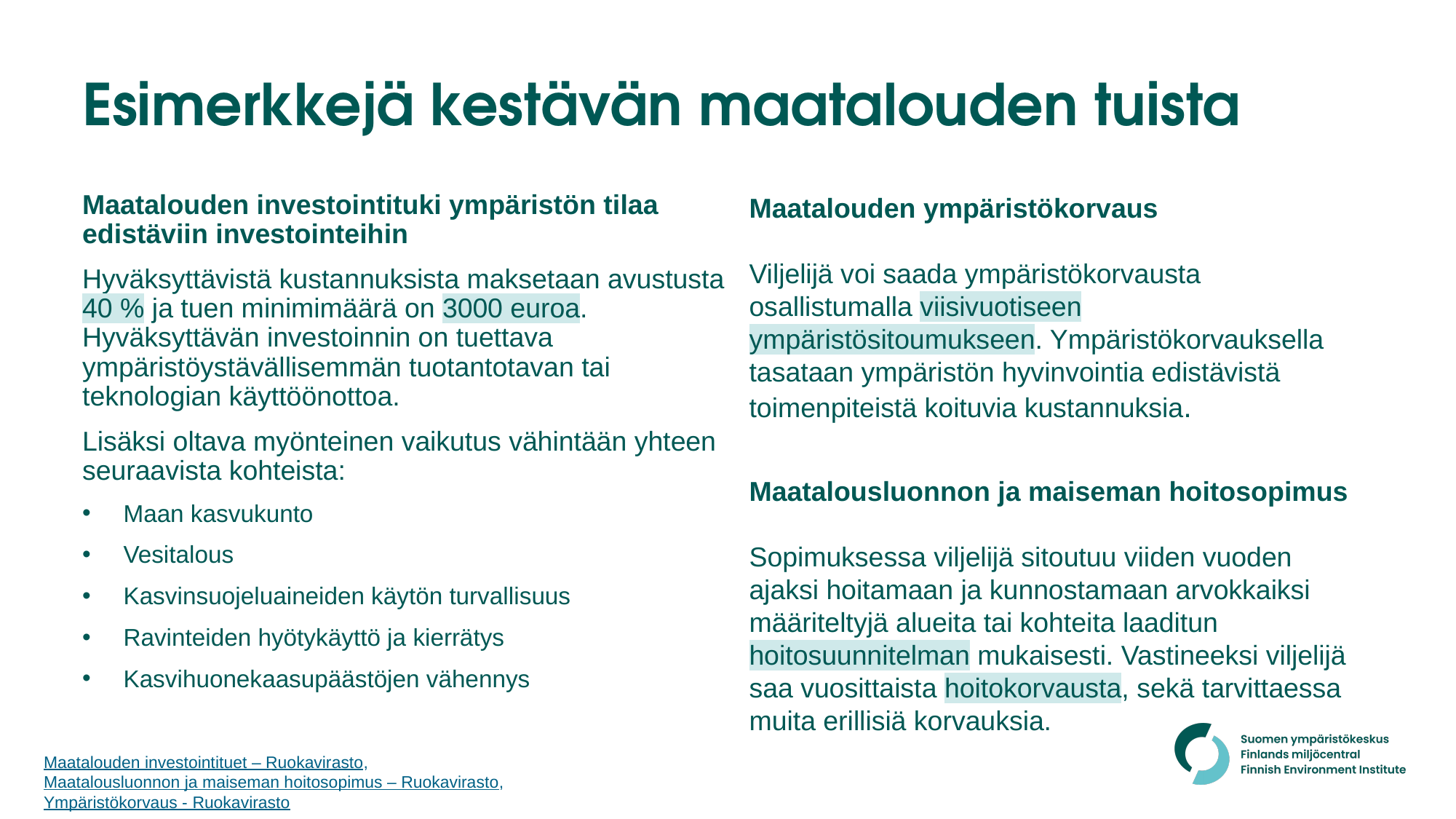

# Esimerkkejä kestävän maatalouden tuista
Maatalouden investointituki ympäristön tilaa edistäviin investointeihin
Hyväksyttävistä kustannuksista maksetaan avustusta 40 % ja tuen minimimäärä on 3000 euroa. Hyväksyttävän investoinnin on tuettava ympäristöystävällisemmän tuotantotavan tai teknologian käyttöönottoa.
Lisäksi oltava myönteinen vaikutus vähintään yhteen seuraavista kohteista:
Maan kasvukunto
Vesitalous
Kasvinsuojeluaineiden käytön turvallisuus
Ravinteiden hyötykäyttö ja kierrätys
Kasvihuonekaasupäästöjen vähennys
Maatalouden ympäristökorvaus

Viljelijä voi saada ympäristökorvausta osallistumalla viisivuotiseen ympäristösitoumukseen. Ympäristökorvauksella tasataan ympäristön hyvinvointia edistävistä toimenpiteistä koituvia kustannuksia.

Maatalousluonnon ja maiseman hoitosopimus

Sopimuksessa viljelijä sitoutuu viiden vuoden ajaksi hoitamaan ja kunnostamaan arvokkaiksi määriteltyjä alueita tai kohteita laaditun hoitosuunnitelman mukaisesti. Vastineeksi viljelijä saa vuosittaista hoitokorvausta, sekä tarvittaessa muita erillisiä korvauksia.

Maatalouden investointituet – Ruokavirasto, Maatalousluonnon ja maiseman hoitosopimus – Ruokavirasto, Ympäristökorvaus - Ruokavirasto